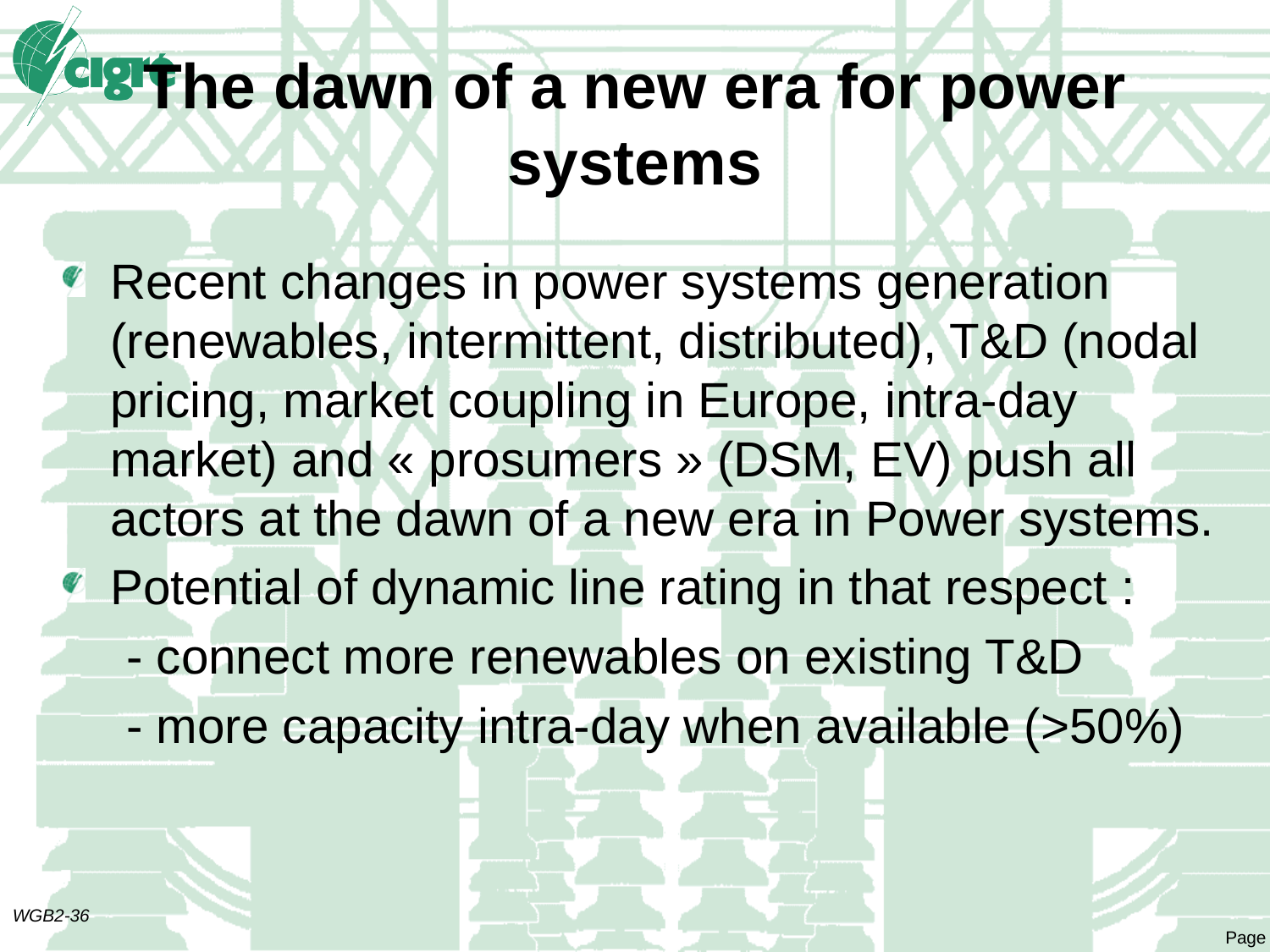

# The dawn of a new era for power systems
Recent changes in power systems generation (renewables, intermittent, distributed), T&D (nodal pricing, market coupling in Europe, intra-day market) and « prosumers » (DSM, EV) push all actors at the dawn of a new era in Power systems.
Potential of dynamic line rating in that respect :
- connect more renewables on existing T&D
- more capacity intra-day when available (>50%)